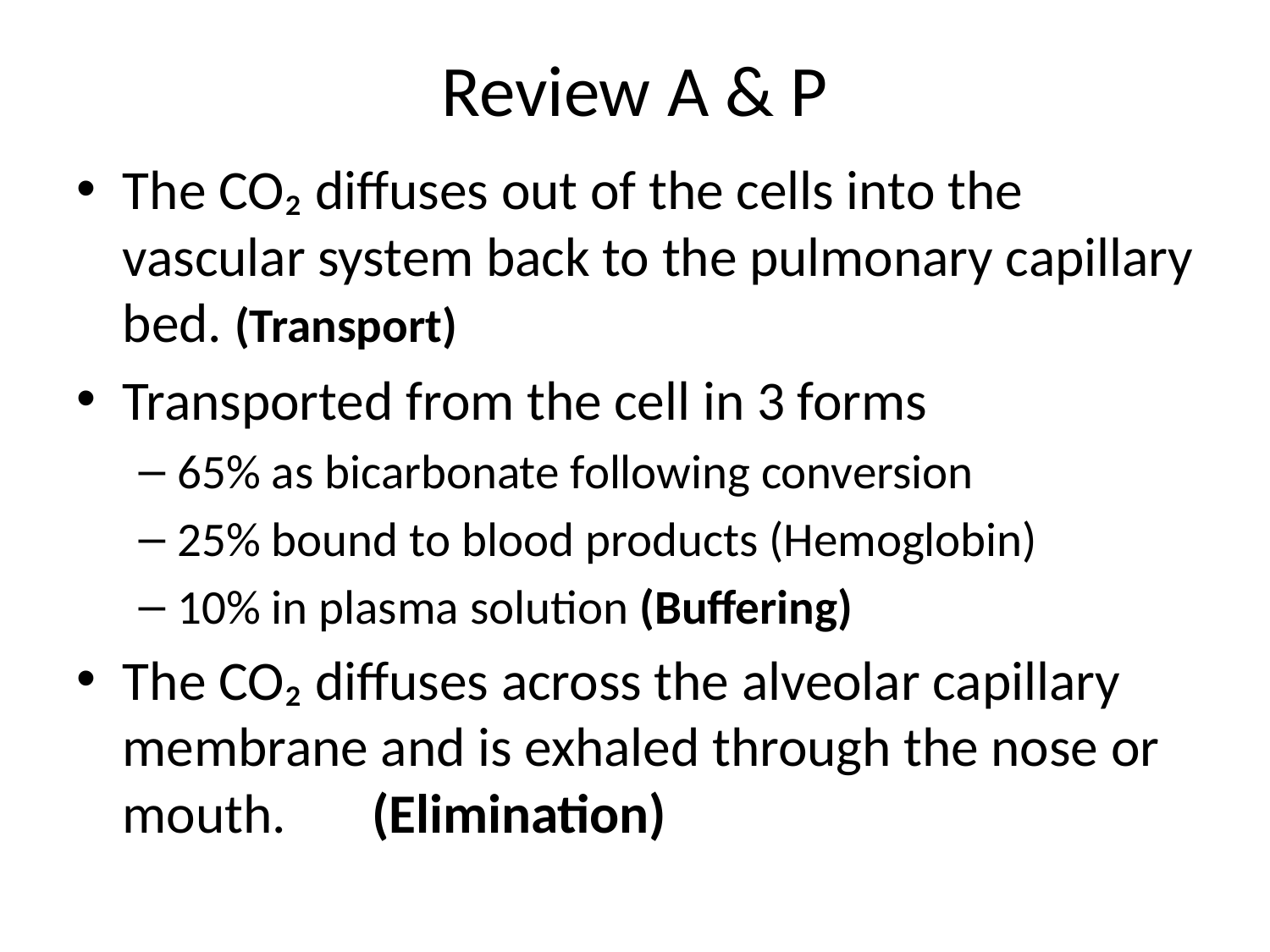

# Review A & P
The CO₂ diffuses out of the cells into the vascular system back to the pulmonary capillary bed. (Transport)
Transported from the cell in 3 forms
65% as bicarbonate following conversion
25% bound to blood products (Hemoglobin)
10% in plasma solution (Buffering)
The CO₂ diffuses across the alveolar capillary membrane and is exhaled through the nose or mouth.  	(Elimination)